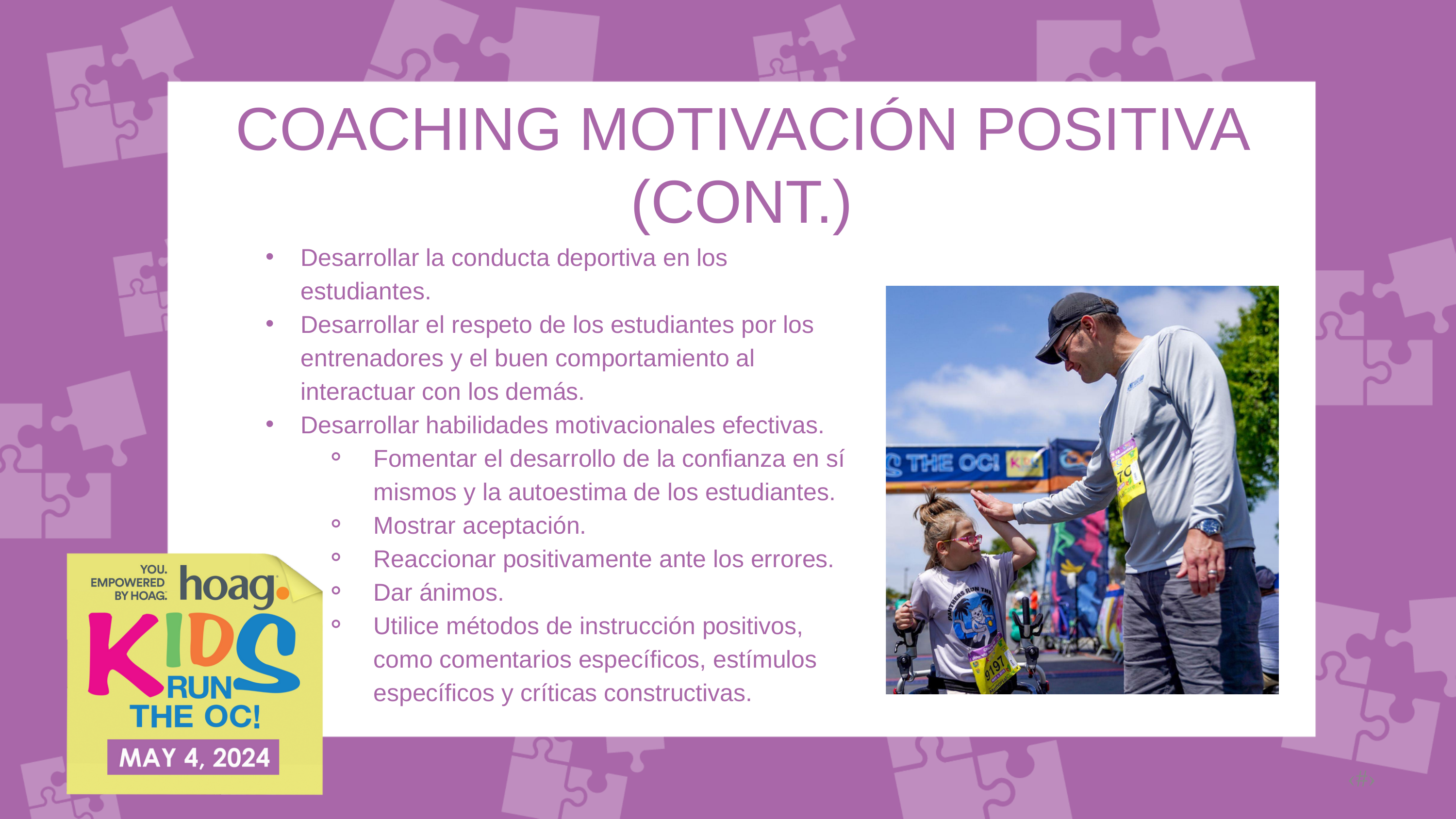

COACHING MOTIVACIÓN POSITIVA (CONT.)
Desarrollar la conducta deportiva en los estudiantes.
Desarrollar el respeto de los estudiantes por los entrenadores y el buen comportamiento al interactuar con los demás.
Desarrollar habilidades motivacionales efectivas.
Fomentar el desarrollo de la confianza en sí mismos y la autoestima de los estudiantes.
Mostrar aceptación.
Reaccionar positivamente ante los errores.
Dar ánimos.
Utilice métodos de instrucción positivos, como comentarios específicos, estímulos específicos y críticas constructivas.

‹#›